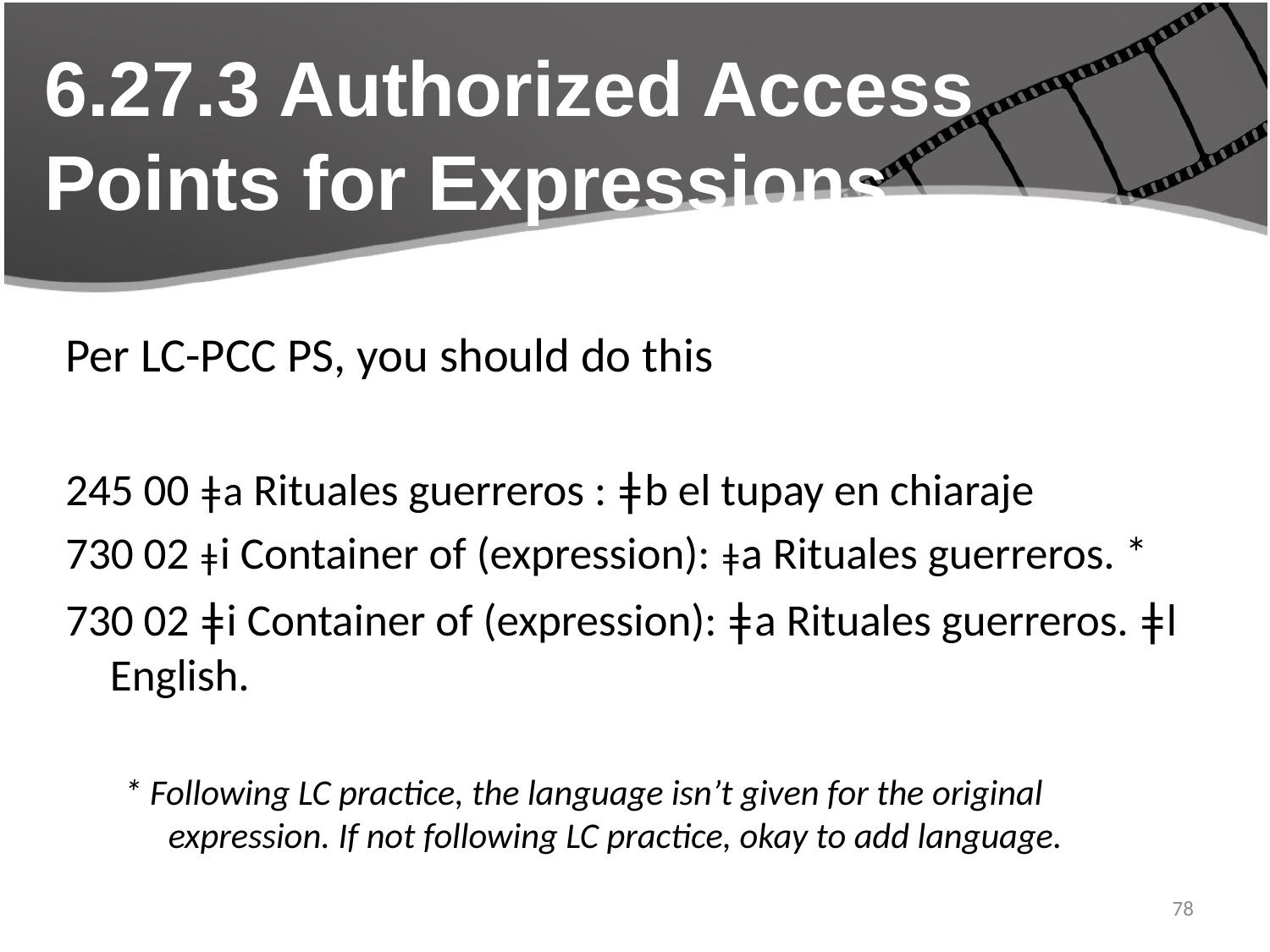

# 6.27.3 Authorized Access Points for Expressions
Per LC-PCC PS, you should do this

245 00 ǂa Rituales guerreros : ǂb el tupay en chiaraje
730 02 ǂi Container of (expression): ǂa Rituales guerreros. *
730 02 ǂi Container of (expression): ǂa Rituales guerreros. ǂl English.

* Following LC practice, the language isn’t given for the original expression. If not following LC practice, okay to add language.
4/22/2016

78